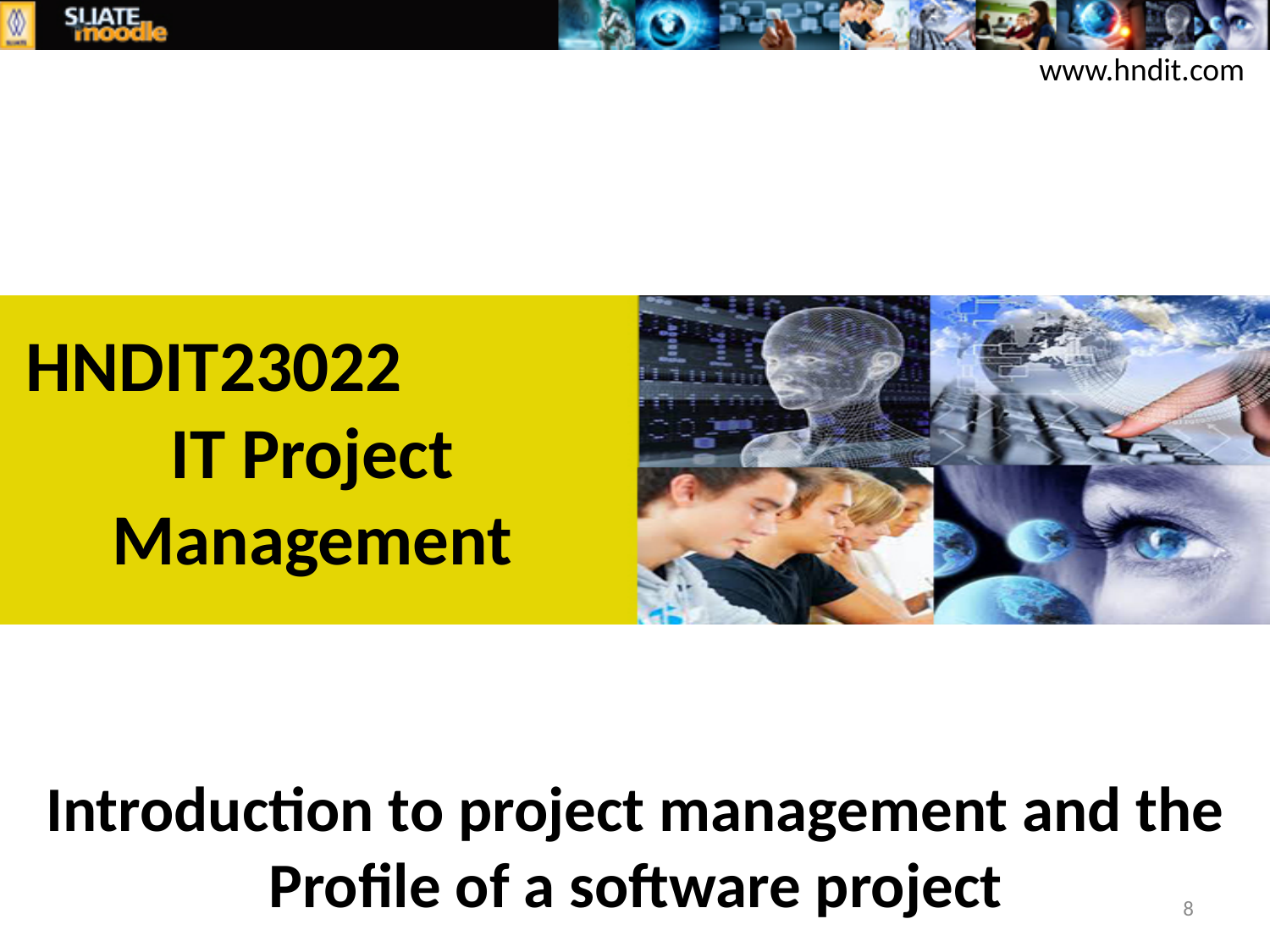

www.hndit.com
# HNDIT23022             IT Project Management
Introduction to project management and the Profile of a software project

8